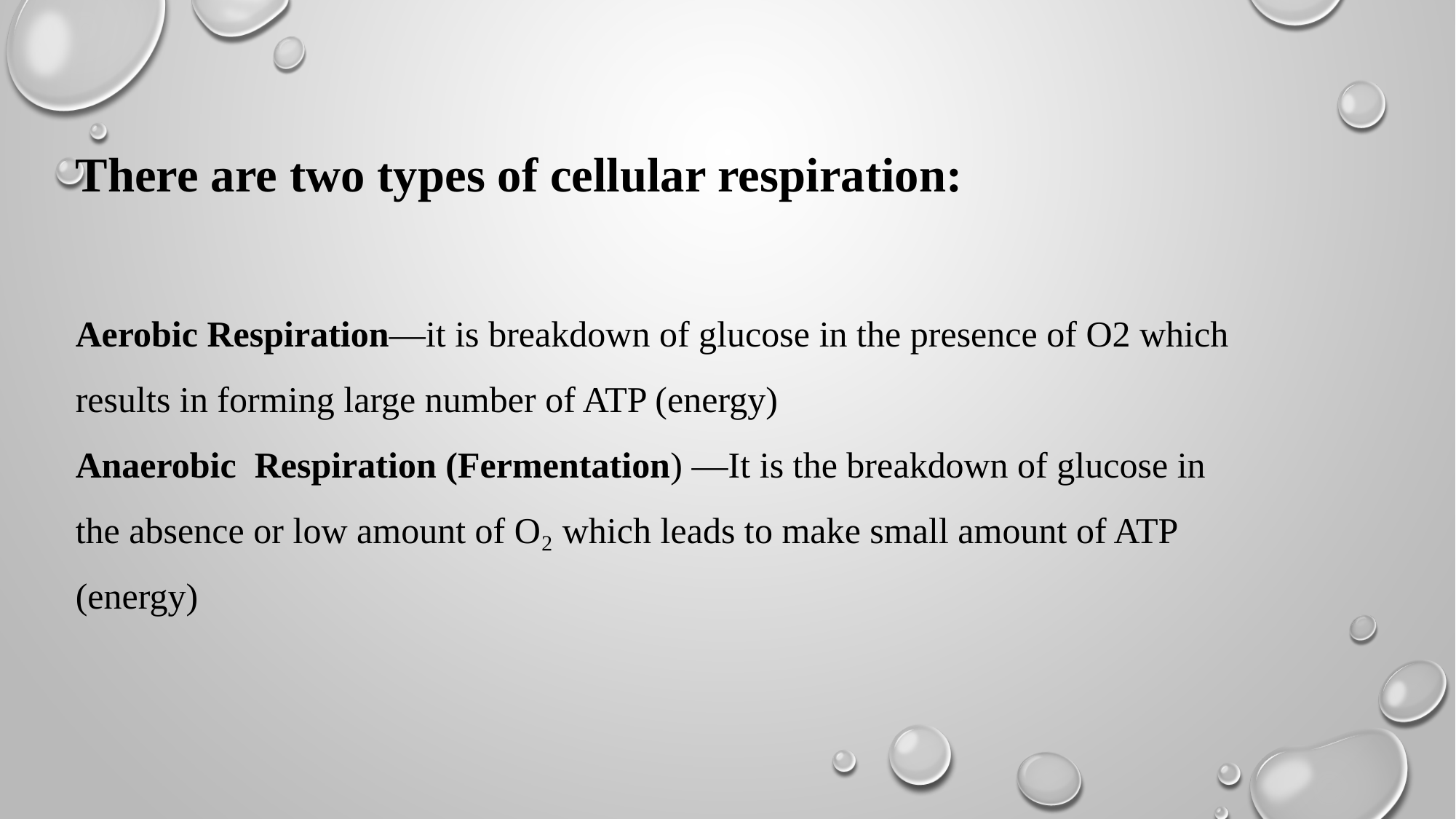

There are two types of cellular respiration:

Aerobic Respiration—it is breakdown of glucose in the presence of O2 which results in forming large number of ATP (energy)
Anaerobic  Respiration (Fermentation) —It is the breakdown of glucose in
the absence or low amount of O₂ which leads to make small amount of ATP (energy)